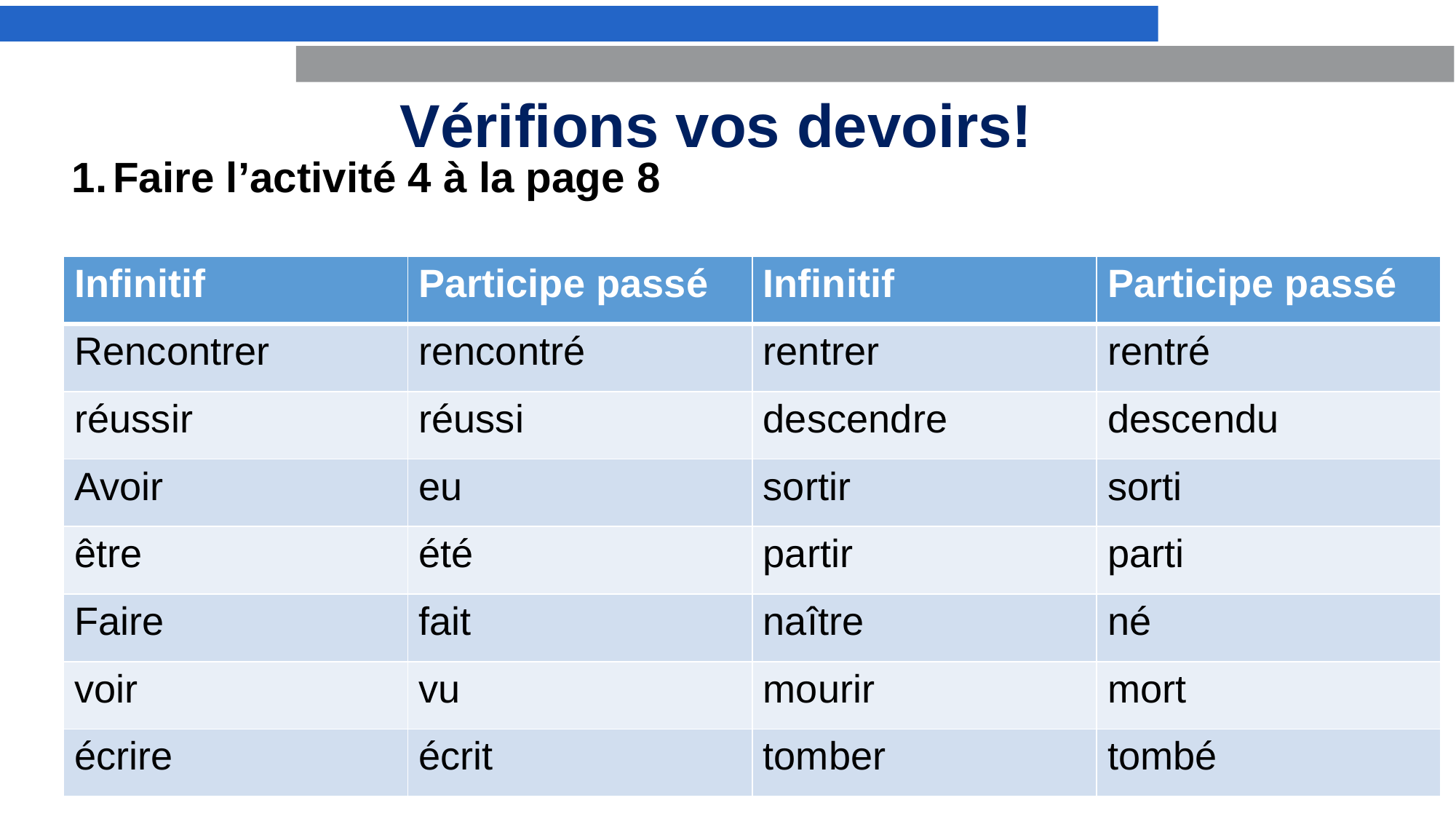

Vérifions vos devoirs!
Faire l’activité 4 à la page 8
| Infinitif | Participe passé | Infinitif | Participe passé |
| --- | --- | --- | --- |
| Rencontrer | rencontré | rentrer | rentré |
| réussir | réussi | descendre | descendu |
| Avoir | eu | sortir | sorti |
| être | été | partir | parti |
| Faire | fait | naître | né |
| voir | vu | mourir | mort |
| écrire | écrit | tomber | tombé |